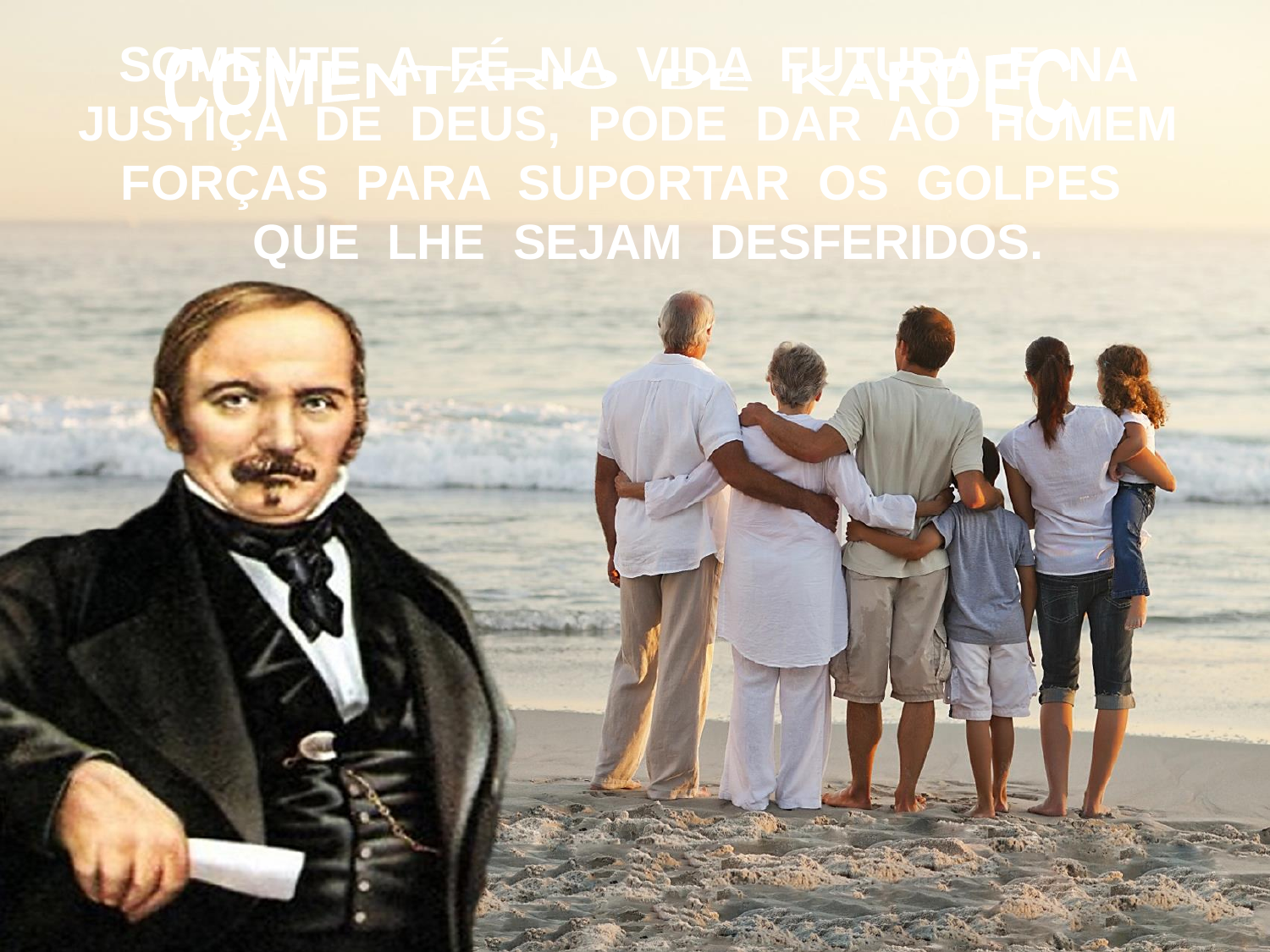

SOMENTE  A  FÉ  NA  VIDA  FUTURA  E  NA  JUSTIÇA  DE  DEUS,  PODE  DAR  AO  HOMEM  FORÇAS  PARA  SUPORTAR  OS  GOLPES
    QUE  LHE  SEJAM  DESFERIDOS.
COMENTÁRIO  DE  KARDEC